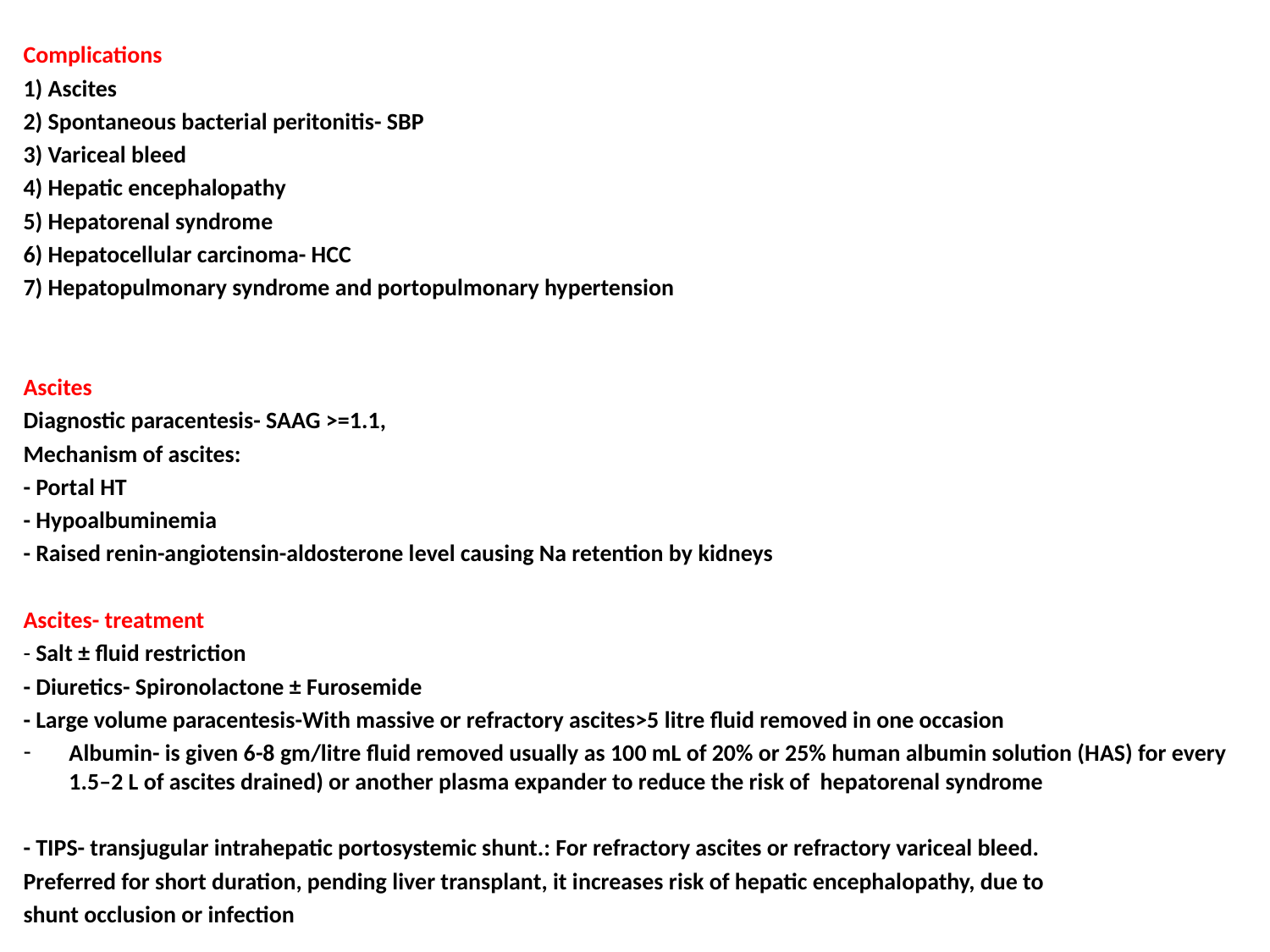

Complications
1) Ascites
2) Spontaneous bacterial peritonitis- SBP
3) Variceal bleed
4) Hepatic encephalopathy
5) Hepatorenal syndrome
6) Hepatocellular carcinoma- HCC
7) Hepatopulmonary syndrome and portopulmonary hypertension

Ascites
Diagnostic paracentesis- SAAG >=1.1,
Mechanism of ascites:
- Portal HT
- Hypoalbuminemia
- Raised renin-angiotensin-aldosterone level causing Na retention by kidneys

Ascites- treatment
- Salt ± fluid restriction
- Diuretics- Spironolactone ± Furosemide
- Large volume paracentesis-With massive or refractory ascites>5 litre fluid removed in one occasion
Albumin- is given 6-8 gm/litre fluid removed usually as 100 mL of 20% or 25% human albumin solution (HAS) for every 1.5–2 L of ascites drained) or another plasma expander to reduce the risk of  hepatorenal syndrome

- TIPS- transjugular intrahepatic portosystemic shunt.: For refractory ascites or refractory variceal bleed.
Preferred for short duration, pending liver transplant, it increases risk of hepatic encephalopathy, due to
shunt occlusion or infection